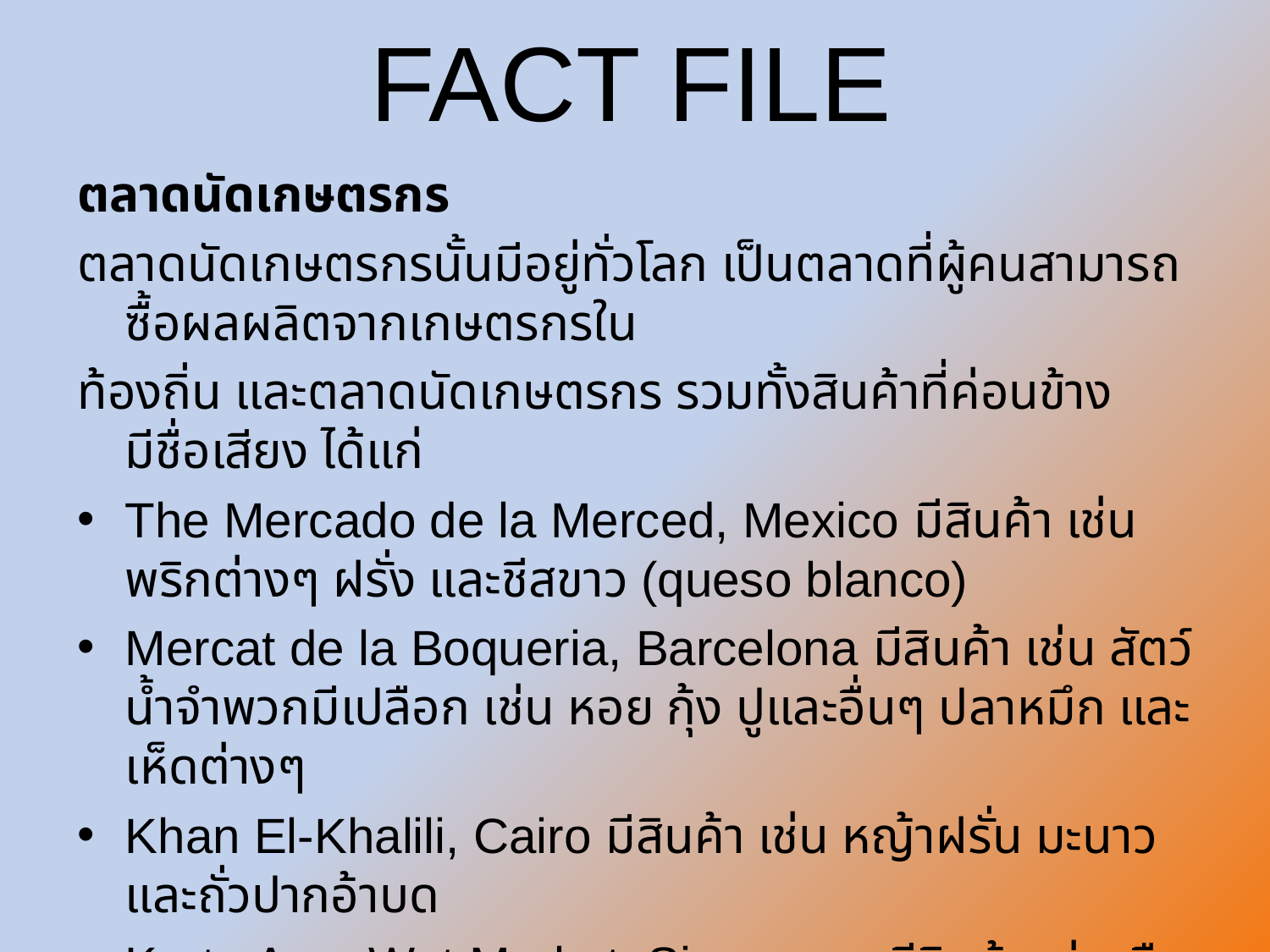

# FACT FILE
ตลาดนัดเกษตรกร
ตลาดนัดเกษตรกรนั้นมีอยู่ทั่วโลก เป็นตลาดที่ผู้คนสามารถซื้อผลผลิตจากเกษตรกรใน
ท้องถิ่น และตลาดนัดเกษตรกร รวมทั้งสินค้าที่ค่อนข้างมีชื่อเสียง ได้แก่
The Mercado de la Merced, Mexico มีสินค้า เช่น พริกต่างๆ ฝรั่ง และชีสขาว (queso blanco)
Mercat de la Boqueria, Barcelona มีสินค้า เช่น สัตว์น้ำจำพวกมีเปลือก เช่น หอย กุ้ง ปูและอื่นๆ ปลาหมึก และเห็ดต่างๆ
Khan El-Khalili, Cairo มีสินค้า เช่น หญ้าฝรั่น มะนาว และถั่วปากอ้าบด
Kreta Ayer Wet Market, Singapore มีสินค้า เช่น พืชผักใบเขียวของเอเชียเครื่องแกง และเต่าที่ยังมีชีวิตอยู่
St. Lawrence Market, Toronto มีสินค้า เช่น ผลไม้ เนื้อสัตว์และไส้กรอก